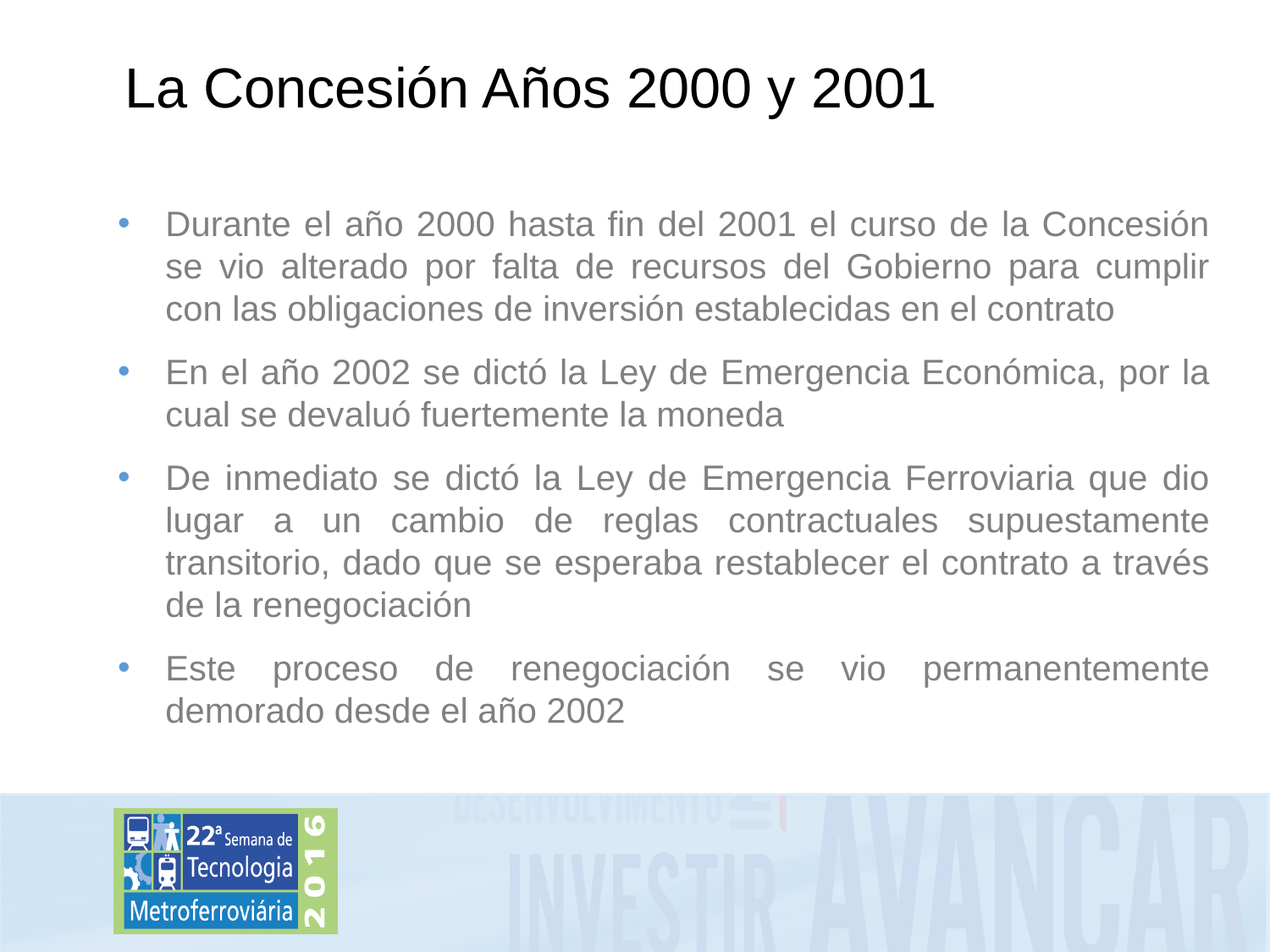

# La Concesión Años 2000 y 2001
Durante el año 2000 hasta fin del 2001 el curso de la Concesión se vio alterado por falta de recursos del Gobierno para cumplir con las obligaciones de inversión establecidas en el contrato
En el año 2002 se dictó la Ley de Emergencia Económica, por la cual se devaluó fuertemente la moneda
De inmediato se dictó la Ley de Emergencia Ferroviaria que dio lugar a un cambio de reglas contractuales supuestamente transitorio, dado que se esperaba restablecer el contrato a través de la renegociación
Este proceso de renegociación se vio permanentemente demorado desde el año 2002